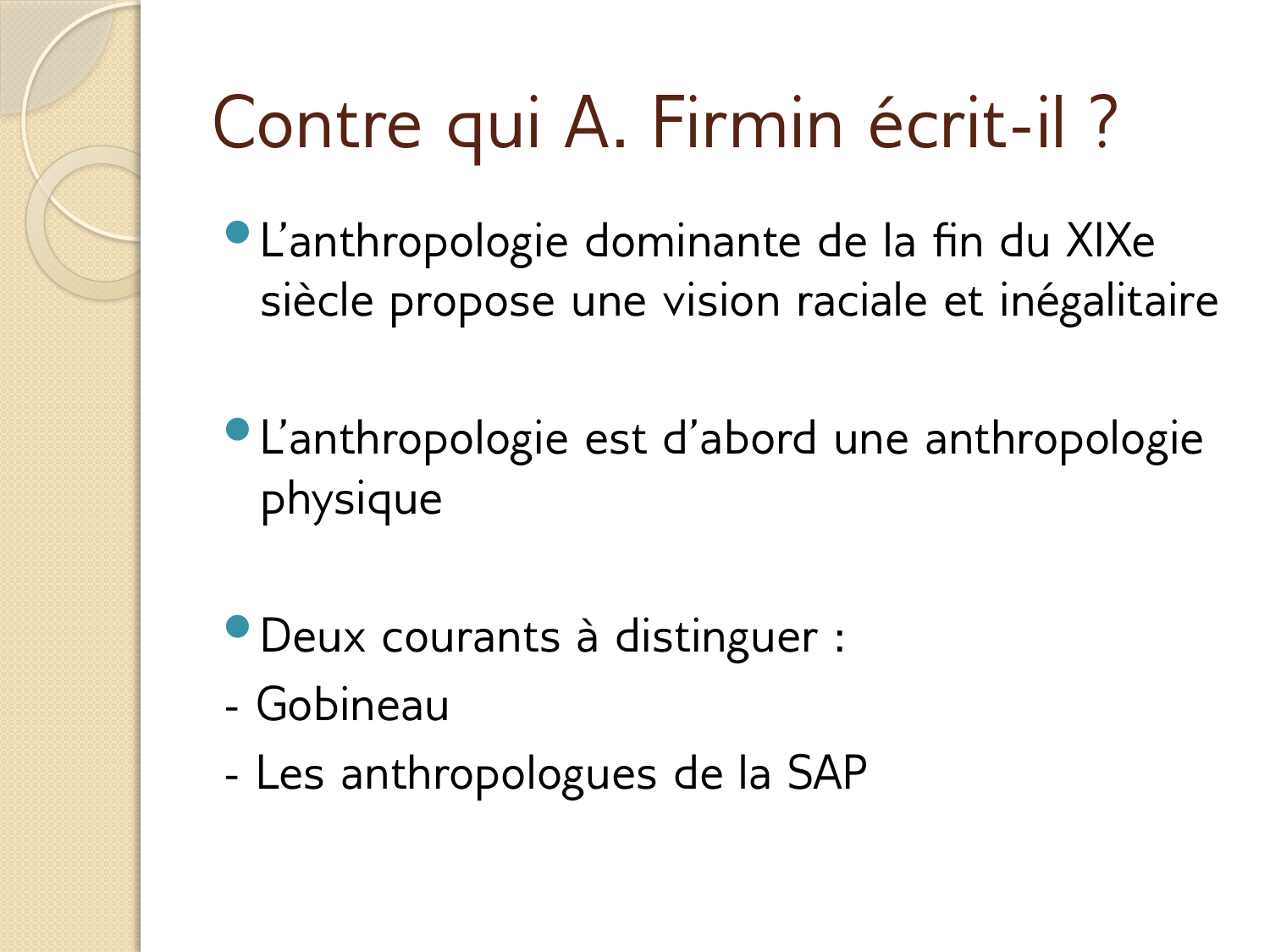

# Contre qui A. Firmin écrit-il ?
L’anthropologie dominante de la fin du XIXe siècle propose une vision raciale et inégalitaire

L’anthropologie est d’abord une anthropologie physique

Deux courants à distinguer :
- Gobineau
- Les anthropologues de la SAP